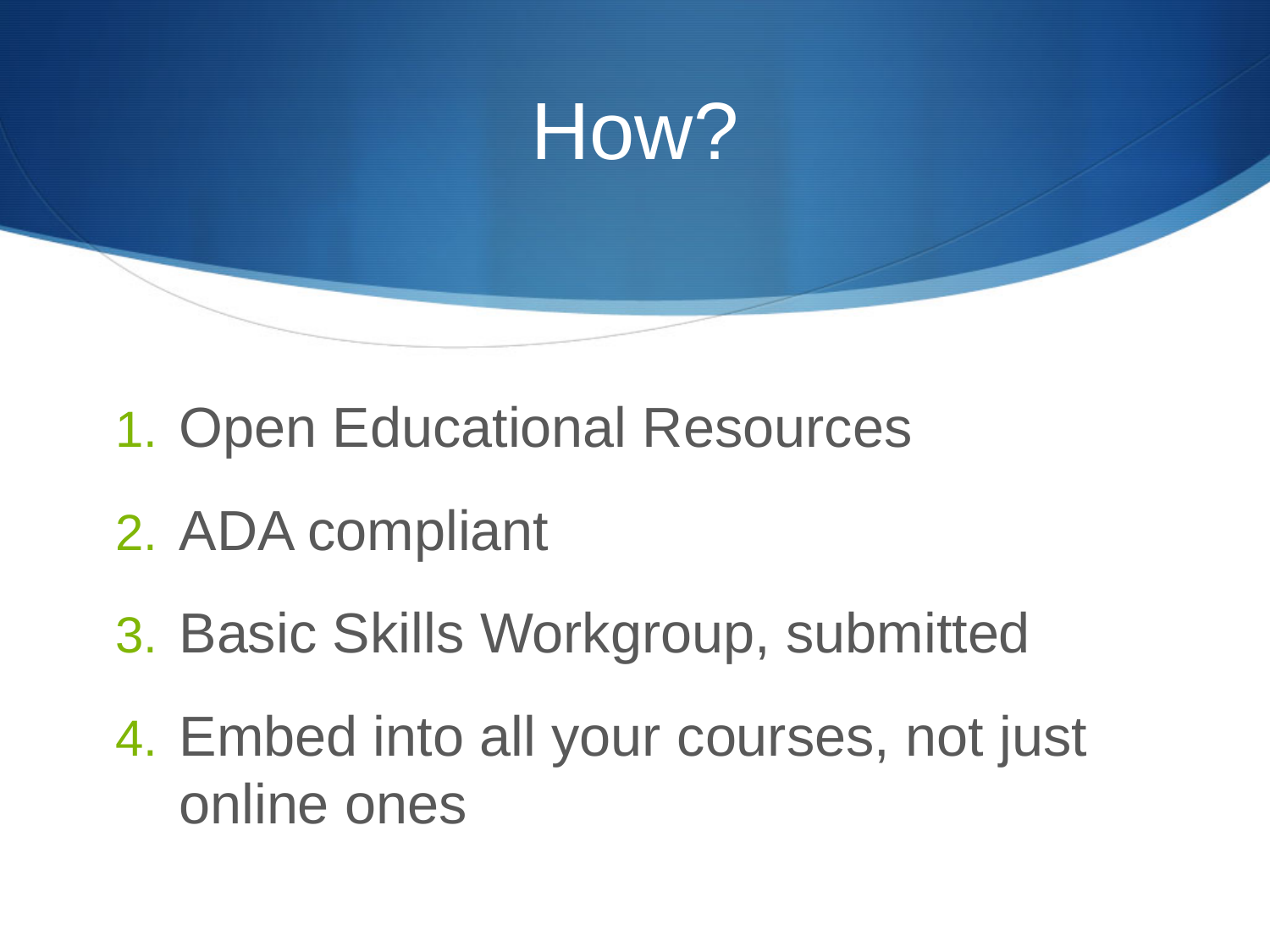

# How?
Open Educational Resources
ADA compliant
Basic Skills Workgroup, submitted
Embed into all your courses, not just online ones